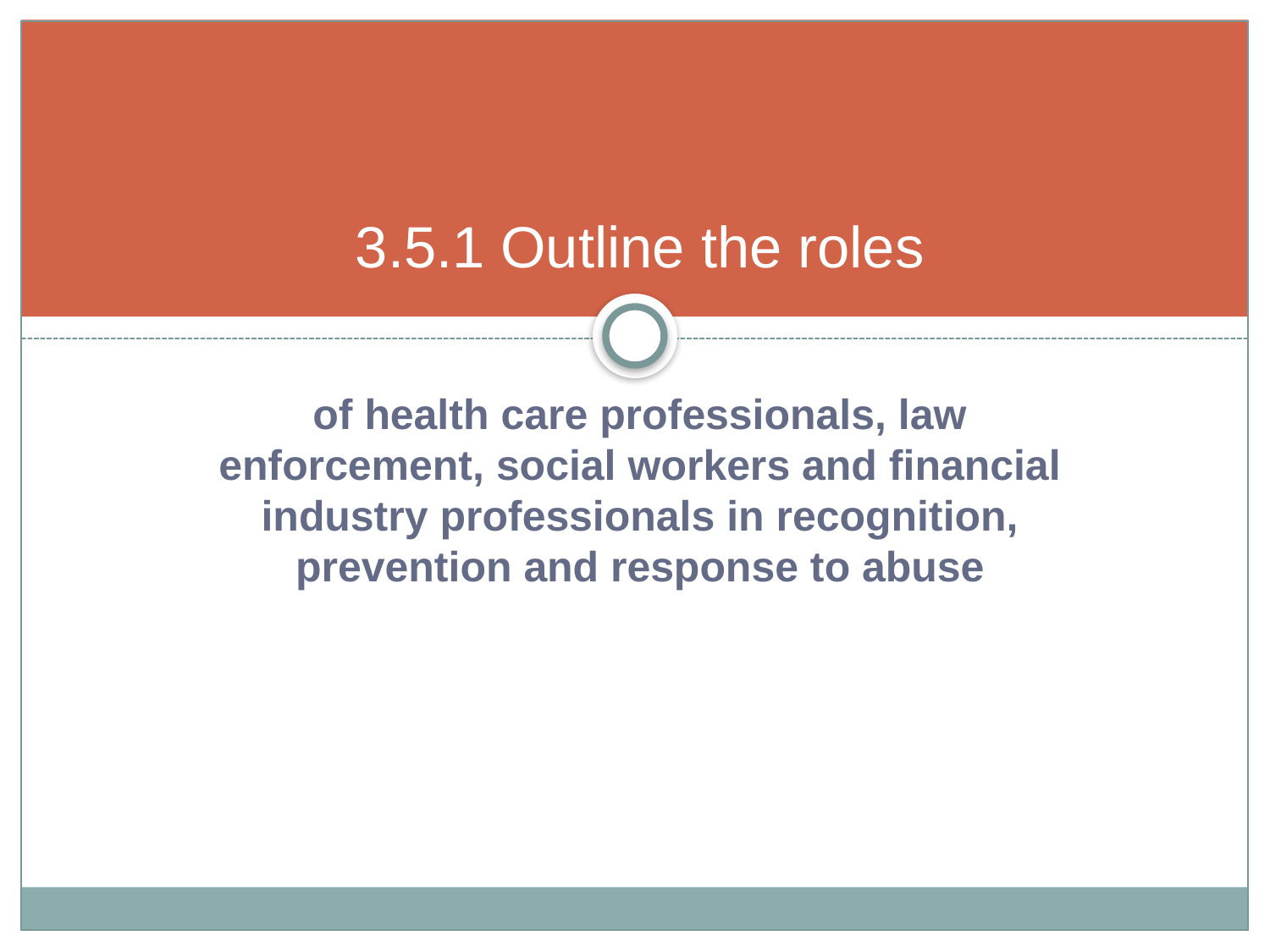

# 3.5.1 Outline the roles
of health care professionals, law enforcement, social workers and financial industry professionals in recognition, prevention and response to abuse